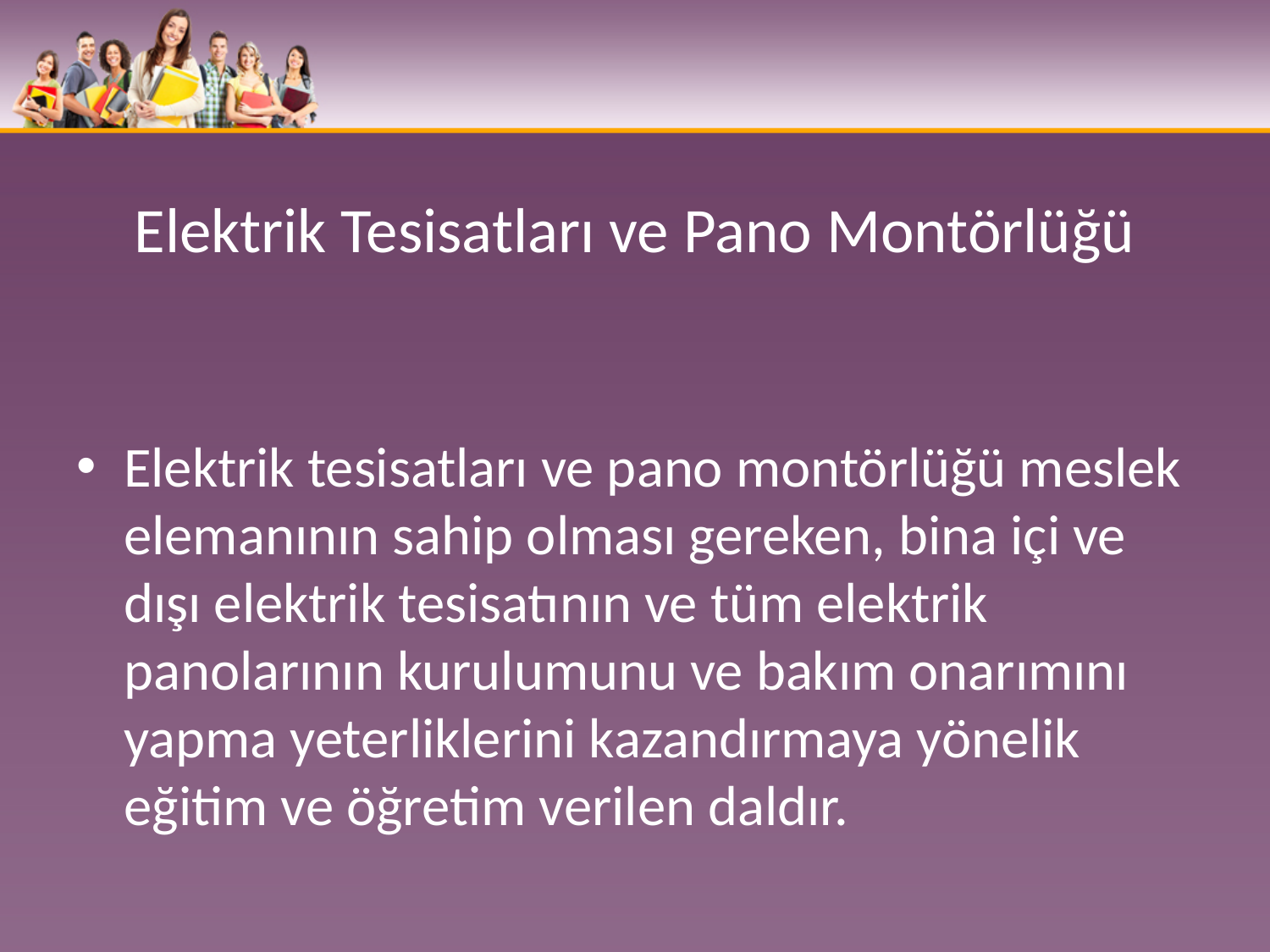

# Elektrik Tesisatları ve Pano Montörlüğü

Elektrik tesisatları ve pano montörlüğü meslek elemanının sahip olması gereken, bina içi ve dışı elektrik tesisatının ve tüm elektrik panolarının kurulumunu ve bakım onarımını yapma yeterliklerini kazandırmaya yönelik eğitim ve öğretim verilen daldır.